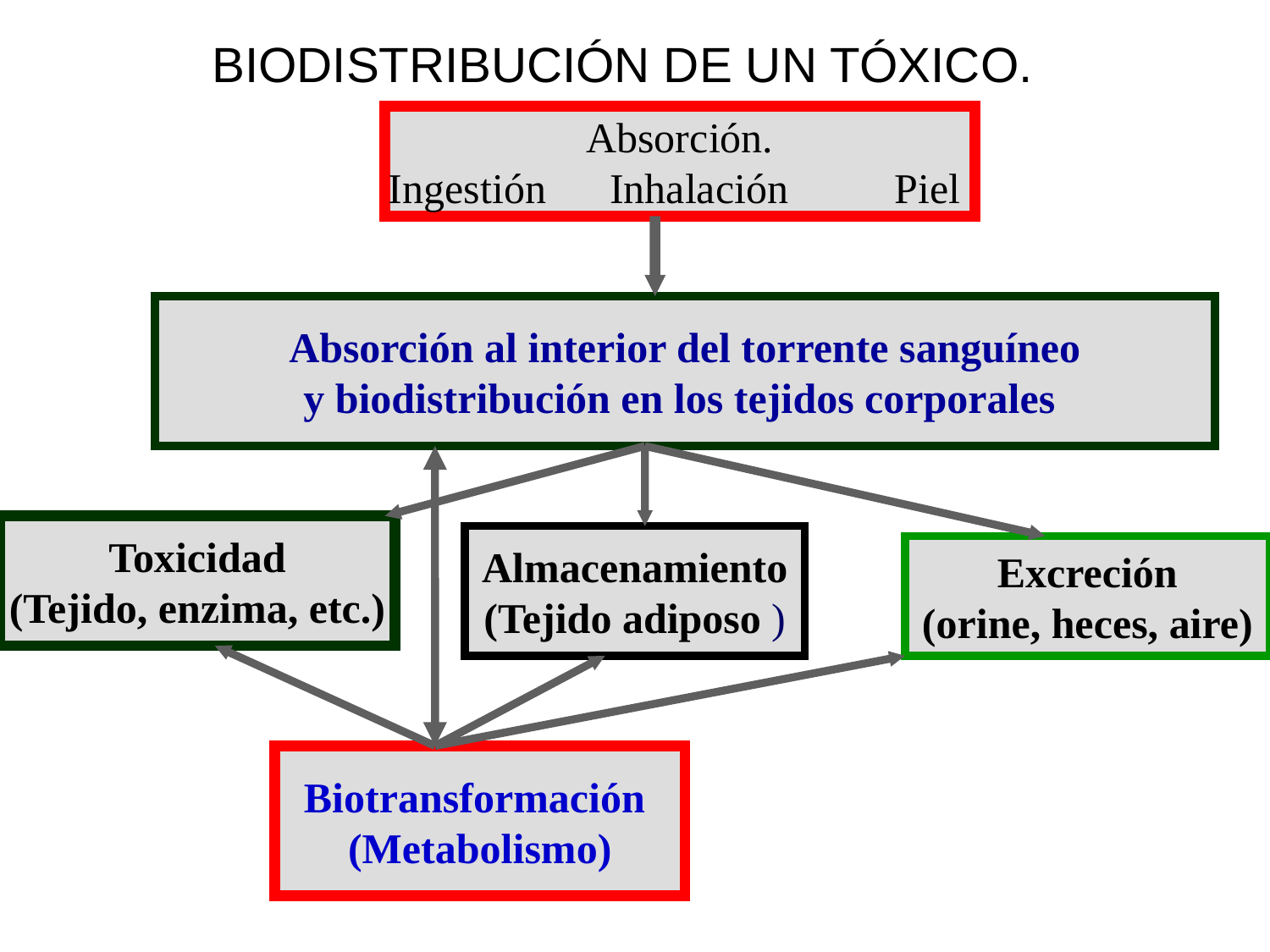

# BIODISTRIBUCIÓN DE UN TÓXICO.
Absorción.
Ingestión      Inhalación          Piel

Absorción al interior del torrente sanguíneo
y biodistribución en los tejidos corporales

Toxicidad
(Tejido, enzima, etc.)
Almacenamiento
(Tejido adiposo )
Excreción
(orine, heces, aire)

Biotransformación
(Metabolismo)